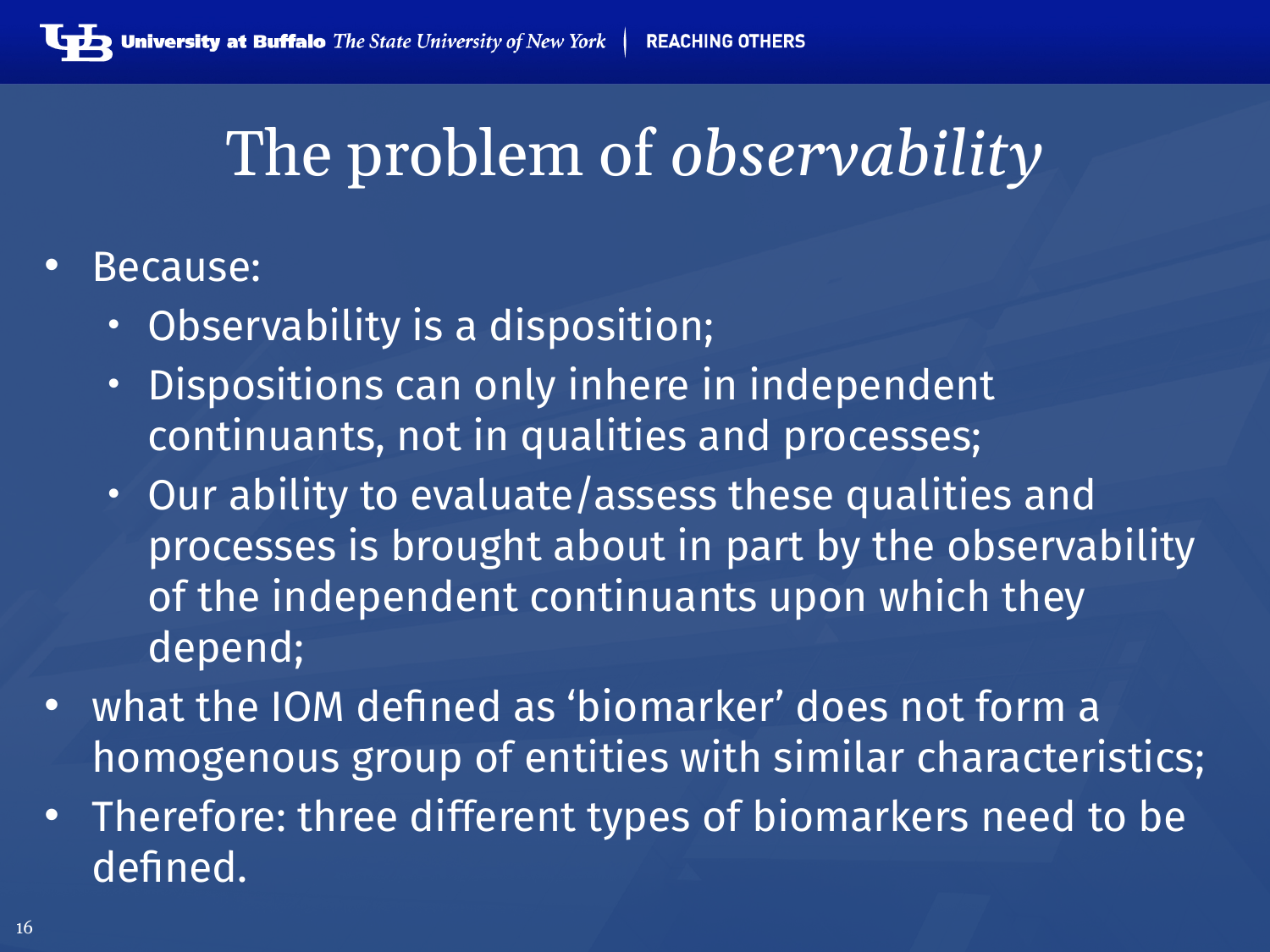

# The problem of observability
Because:
Observability is a disposition;
Dispositions can only inhere in independent continuants, not in qualities and processes;
Our ability to evaluate/assess these qualities and processes is brought about in part by the observability of the independent continuants upon which they depend;
what the IOM defined as ‘biomarker’ does not form a homogenous group of entities with similar characteristics;
Therefore: three different types of biomarkers need to be defined.